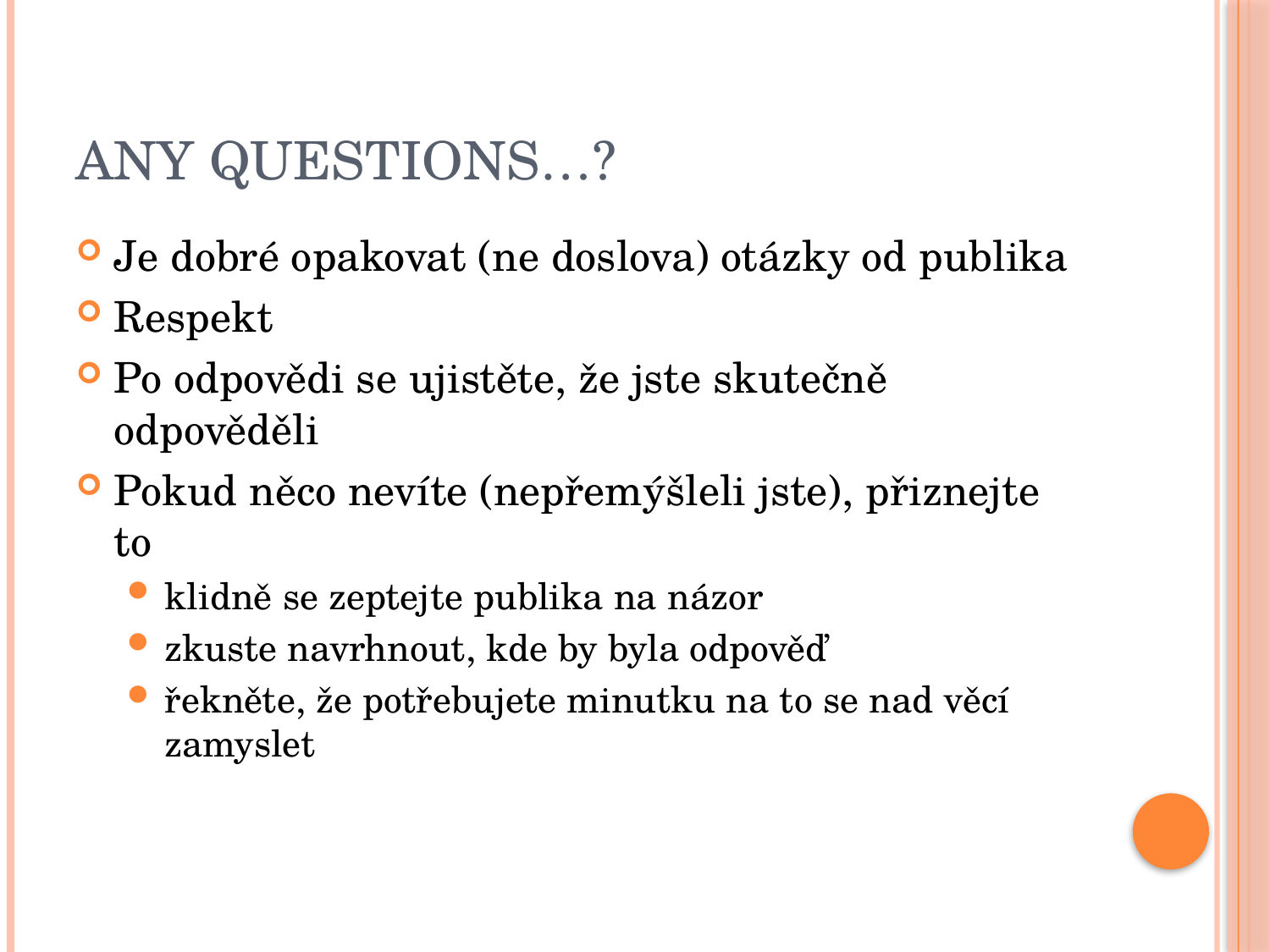

# Any questions…?
Je dobré opakovat (ne doslova) otázky od publika
Respekt
Po odpovědi se ujistěte, že jste skutečně odpověděli
Pokud něco nevíte (nepřemýšleli jste), přiznejte to
klidně se zeptejte publika na názor
zkuste navrhnout, kde by byla odpověď
řekněte, že potřebujete minutku na to se nad věcí zamyslet